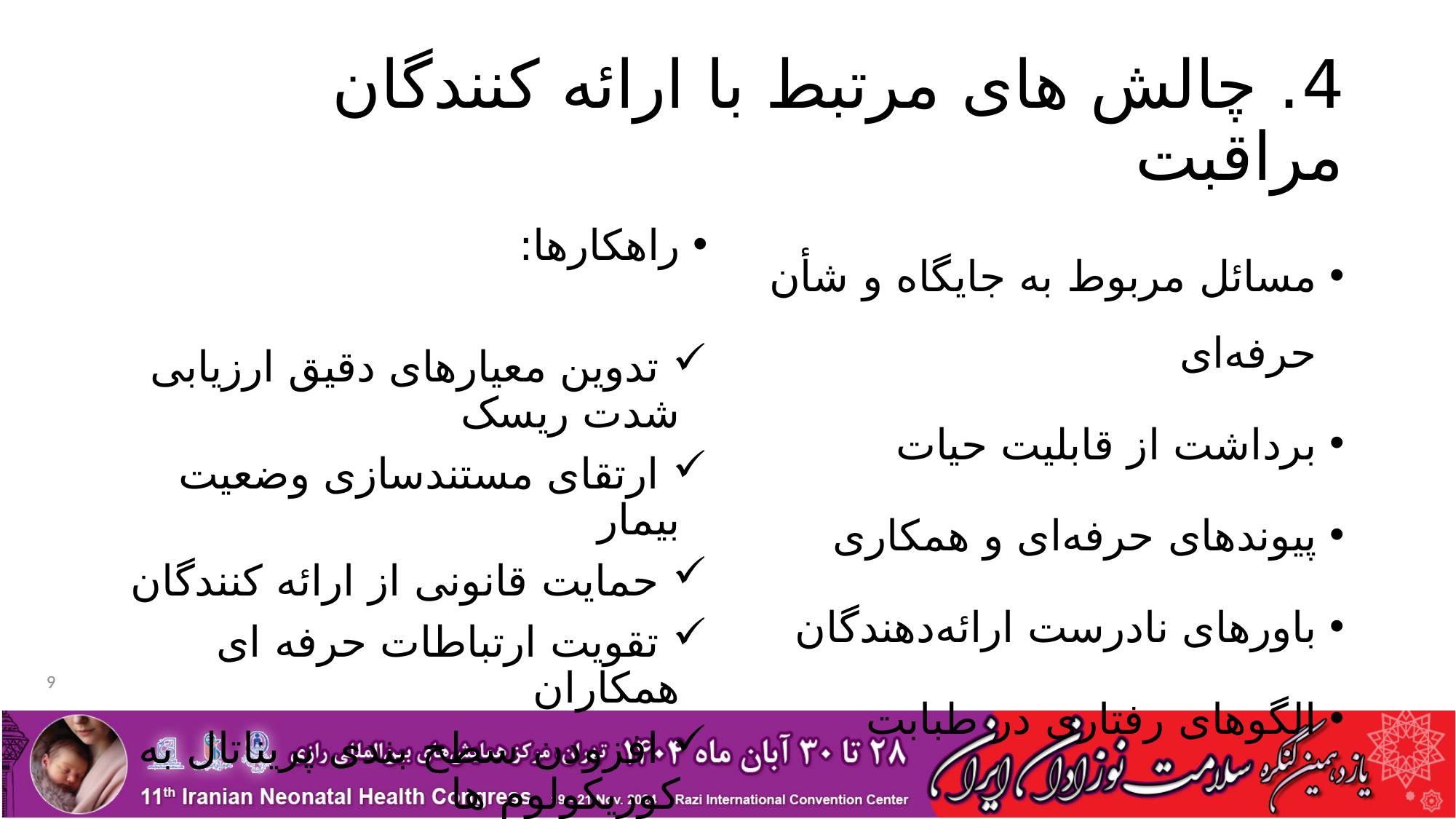

# 4. چالش های مرتبط با ارائه کنندگان مراقبت
راهکارها:

 تدوین معیارهای دقیق ارزیابی شدت ریسک
 ارتقای مستندسازی وضعیت بیمار
 حمایت قانونی از ارائه کنندگان
 تقویت ارتباطات حرفه ای همکاران
 افزودن سطح بندی پریناتال به کوریکولوم ها
مسائل مربوط به جایگاه و شأن حرفه‌ای
برداشت از قابلیت حیات
پیوندهای حرفه‌ای و همکاری
باورهای نادرست ارائه‌دهندگان
الگوهای رفتاری در طبابت
9